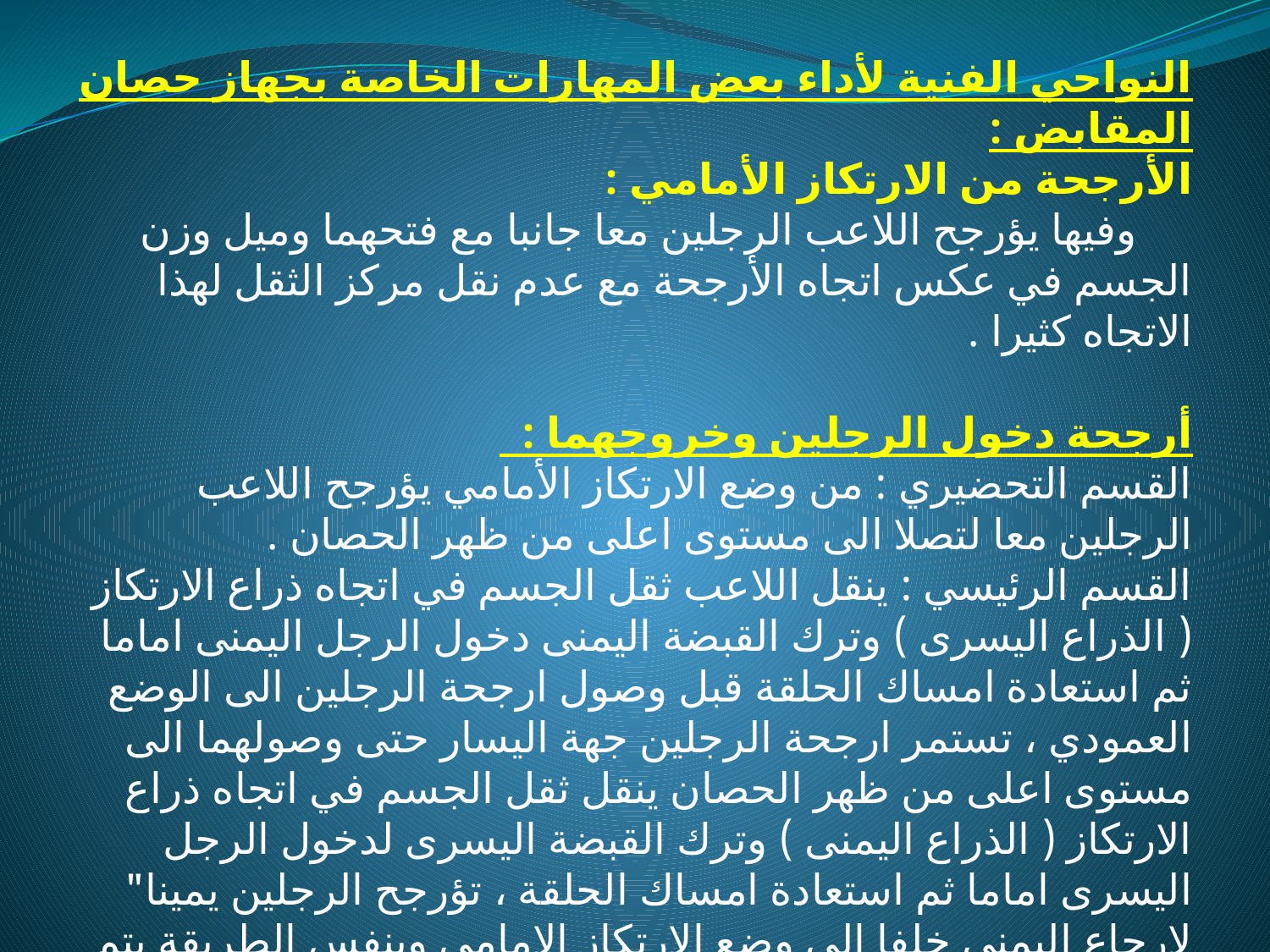

النواحي الفنية لأداء بعض المهارات الخاصة بجهاز حصان المقابض :
الأرجحة من الارتكاز الأمامي :
     وفيها يؤرجح اللاعب الرجلين معا جانبا مع فتحهما وميل وزن الجسم في عكس اتجاه الأرجحة مع عدم نقل مركز الثقل لهذا الاتجاه كثيرا .

أرجحة دخول الرجلين وخروجهما :
القسم التحضيري : من وضع الارتكاز الأمامي يؤرجح اللاعب الرجلين معا لتصلا الى مستوى اعلى من ظهر الحصان .
القسم الرئيسي : ينقل اللاعب ثقل الجسم في اتجاه ذراع الارتكاز ( الذراع اليسرى ) وترك القبضة اليمنى دخول الرجل اليمنى اماما ثم استعادة امساك الحلقة قبل وصول ارجحة الرجلين الى الوضع العمودي ، تستمر ارجحة الرجلين جهة اليسار حتى وصولهما الى مستوى اعلى من ظهر الحصان ينقل ثقل الجسم في اتجاه ذراع الارتكاز ( الذراع اليمنى ) وترك القبضة اليسرى لدخول الرجل اليسرى اماما ثم استعادة امساك الحلقة ، تؤرجح الرجلين يمينا" لارجاع اليمنى خلفا الى وضع الارتكاز الامامي وبنفس الطريقة يتم ارجاع الرجل اليسرى .
القسم النهائي : يصل اللاعب ثانية إلى وضع الارتكاز الأمامي .